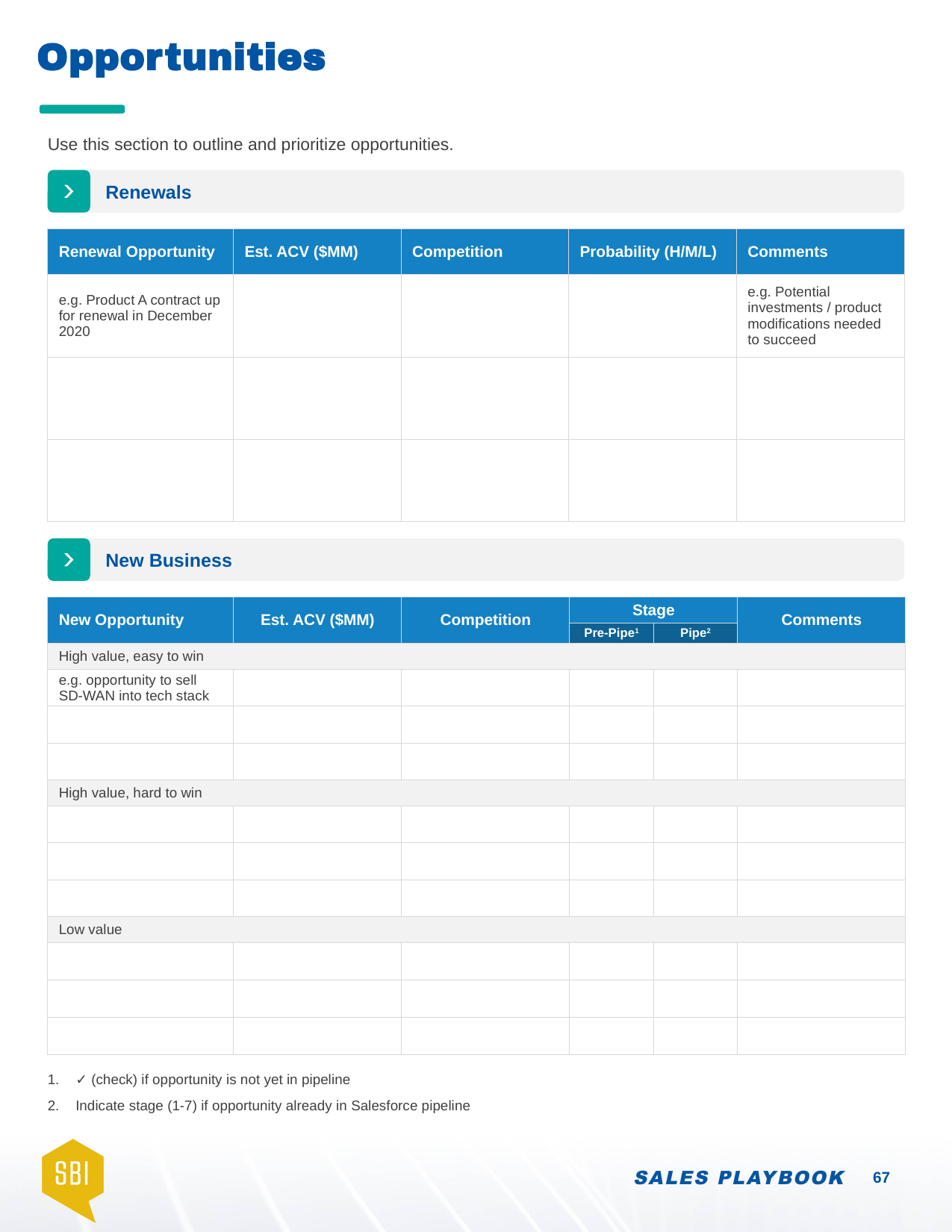

# Opportunities
Use this section to outline and prioritize opportunities.
Renewals

| Renewal Opportunity | Est. ACV ($MM) | Competition | Probability (H/M/L) | Comments |
| --- | --- | --- | --- | --- |
| e.g. Product A contract up for renewal in December 2020 |  |  |  | e.g. Potential investments / product modifications needed to succeed |
|  |  |  |  |  |
|  |  |  |  |  |
New Business

| New Opportunity | Est. ACV ($MM) | Competition | Stage |  | Comments |
| --- | --- | --- | --- | --- | --- |
|  |  |  | Pre-Pipe1 | Pipe2 |  |
| High value, easy to win |  |  |  |  |  |
| e.g. opportunity to sell SD-WAN into tech stack |  |  |  |  |  |
|  |  |  |  |  |  |
|  |  |  |  |  |  |
| High value, hard to win |  |  |  |  |  |
|  |  |  |  |  |  |
|  |  |  |  |  |  |
|  |  |  |  |  |  |
| Low value |  |  |  |  |  |
|  |  |  |  |  |  |
|  |  |  |  |  |  |
|  |  |  |  |  |  |
✓ (check) if opportunity is not yet in pipeline
Indicate stage (1-7) if opportunity already in Salesforce pipeline
67